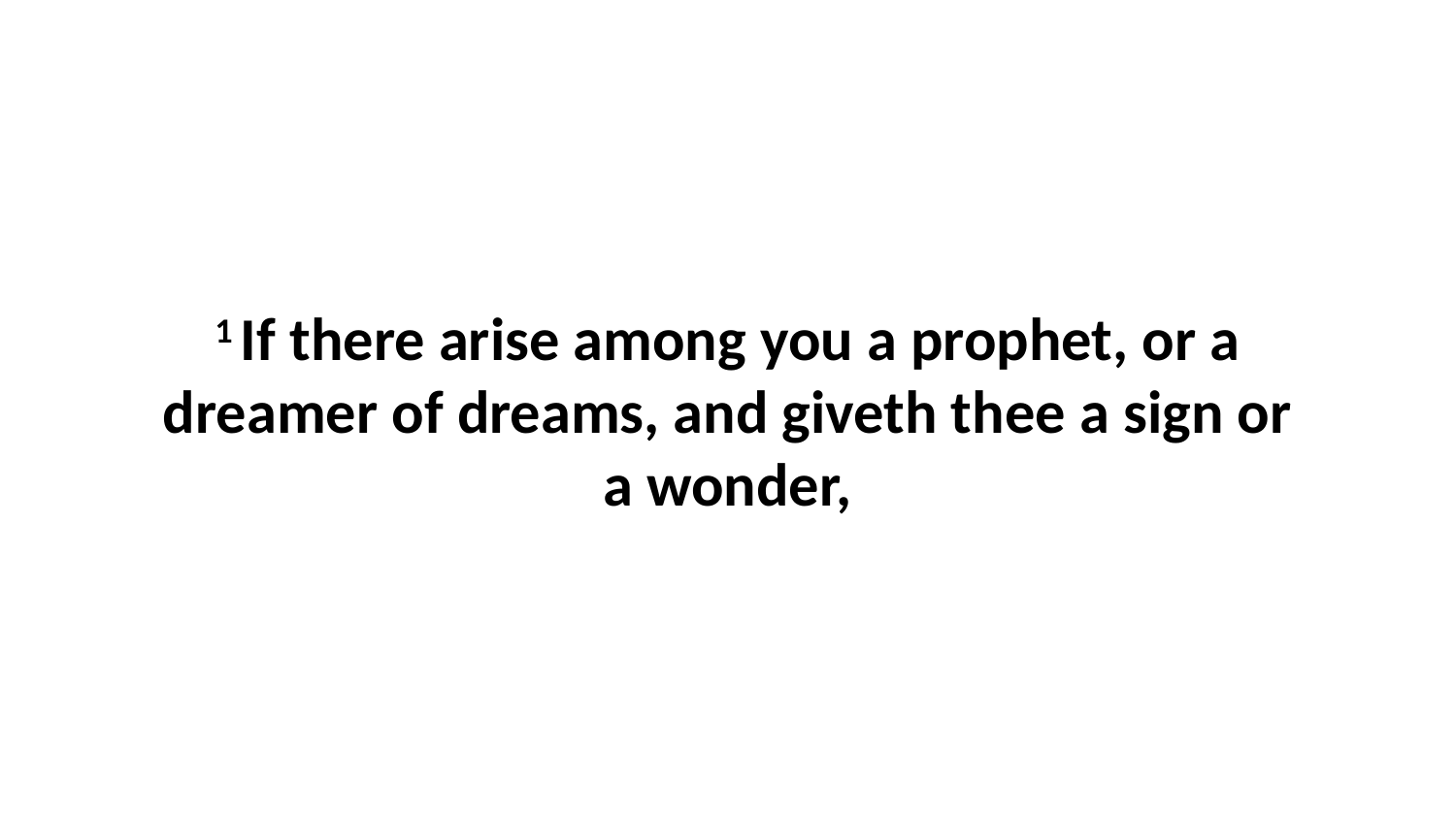

1 If there arise among you a prophet, or a dreamer of dreams, and giveth thee a sign or a wonder,